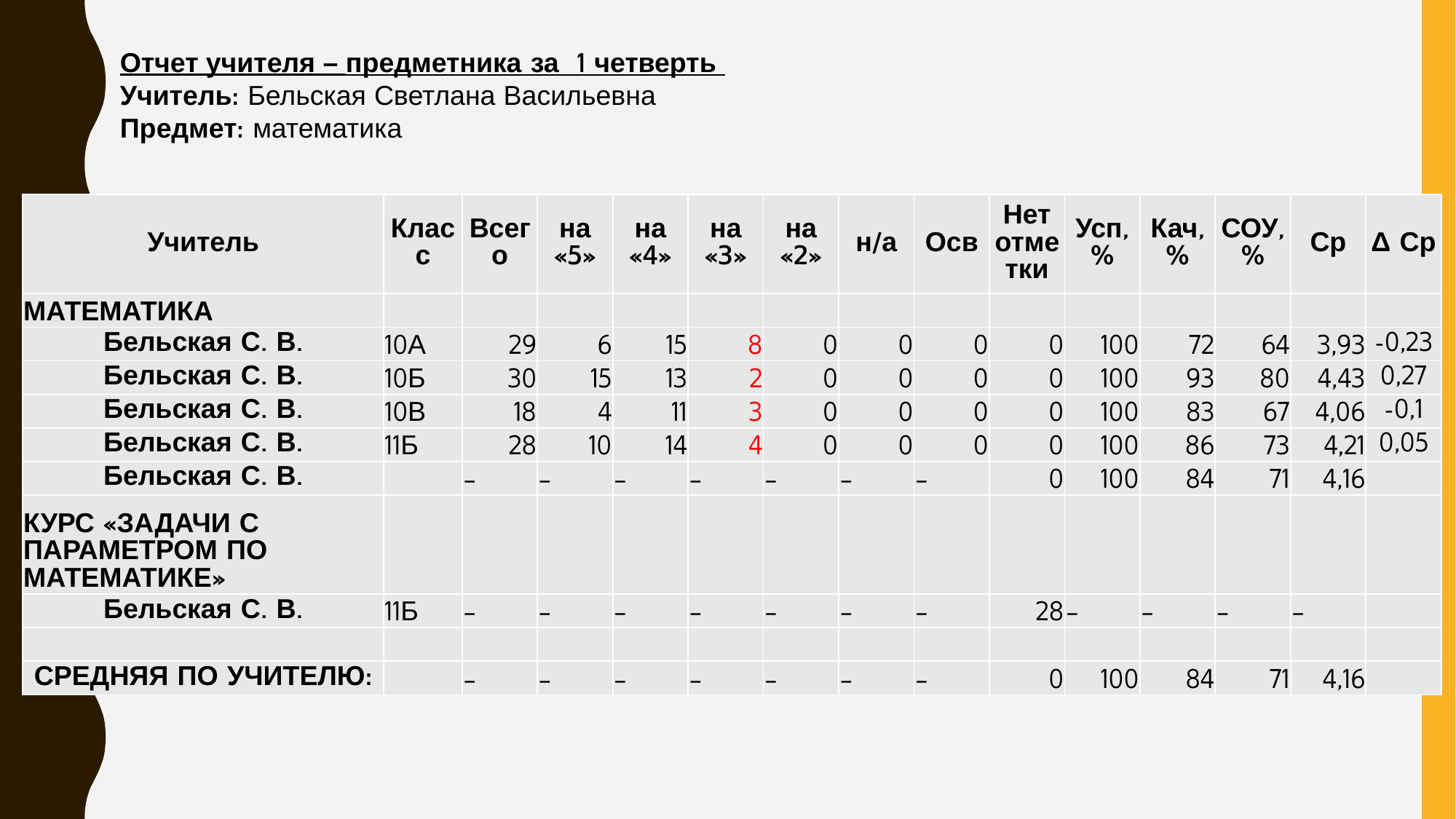

Отчет учителя – предметника за  1 четверть
Учитель: Бельская Светлана Васильевна
Предмет: математика
| Учитель | Класс | Всего | на «5» | на «4» | на «3» | на «2» | н/а | Осв | Нет отметки | Усп, % | Кач, % | СОУ, % | Ср | Δ Ср |
| --- | --- | --- | --- | --- | --- | --- | --- | --- | --- | --- | --- | --- | --- | --- |
| МАТЕМАТИКА |  |  |  |  |  |  |  |  |  |  |  |  |  |  |
| Бельская С. В. | 10А | 29 | 6 | 15 | 8 | 0 | 0 | 0 | 0 | 100 | 72 | 64 | 3,93 | -0,23 |
| Бельская С. В. | 10Б | 30 | 15 | 13 | 2 | 0 | 0 | 0 | 0 | 100 | 93 | 80 | 4,43 | 0,27 |
| Бельская С. В. | 10В | 18 | 4 | 11 | 3 | 0 | 0 | 0 | 0 | 100 | 83 | 67 | 4,06 | -0,1 |
| Бельская С. В. | 11Б | 28 | 10 | 14 | 4 | 0 | 0 | 0 | 0 | 100 | 86 | 73 | 4,21 | 0,05 |
| Бельская С. В. |  | – | – | – | – | – | – | – | 0 | 100 | 84 | 71 | 4,16 |  |
| КУРС «ЗАДАЧИ С ПАРАМЕТРОМ ПО МАТЕМАТИКЕ» |  |  |  |  |  |  |  |  |  |  |  |  |  |  |
| Бельская С. В. | 11Б | – | – | – | – | – | – | – | 28 | – | – | – | – |  |
|  |  |  |  |  |  |  |  |  |  |  |  |  |  |  |
| СРЕДНЯЯ ПО УЧИТЕЛЮ: |  | – | – | – | – | – | – | – | 0 | 100 | 84 | 71 | 4,16 |  |